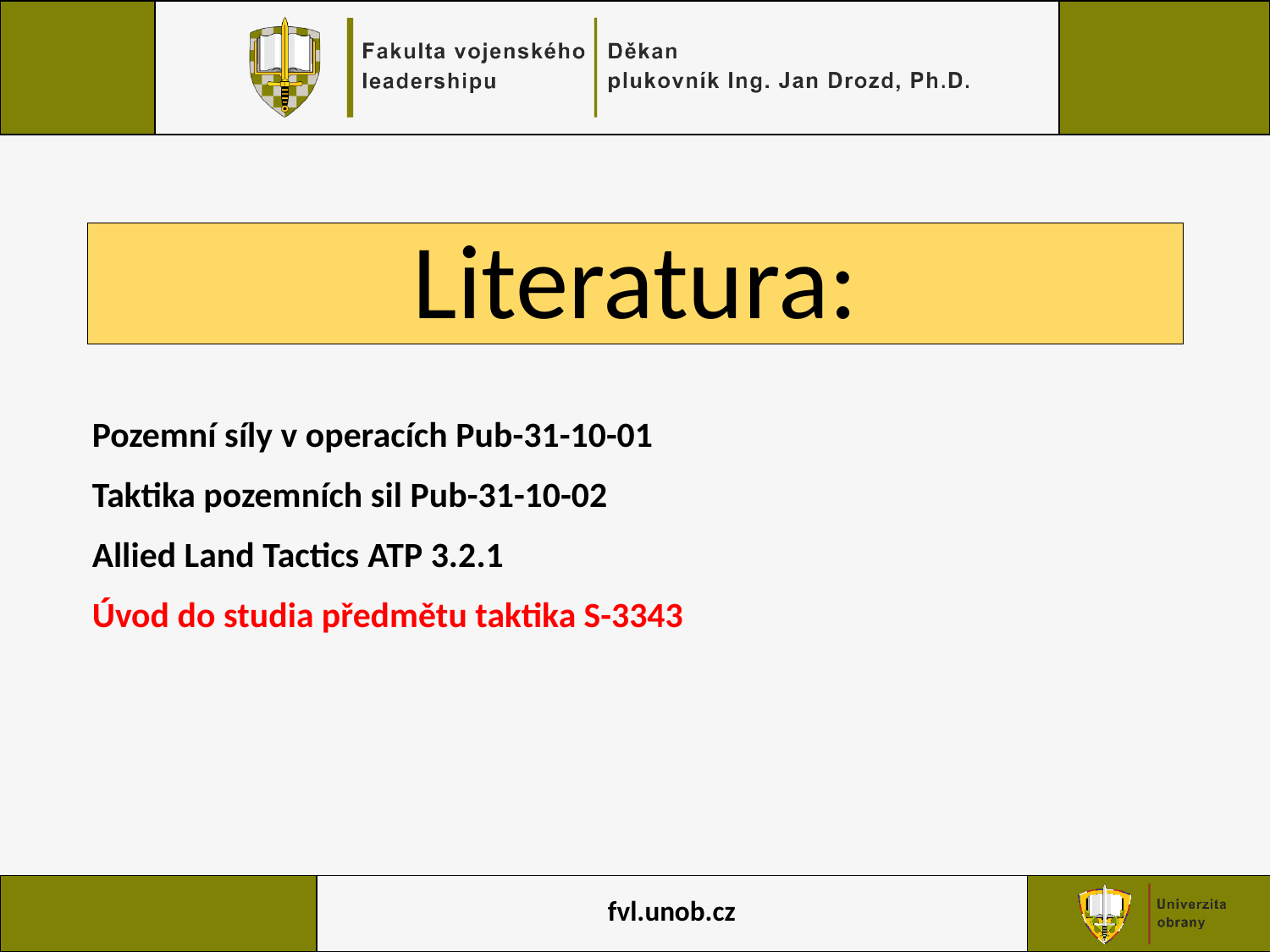

# Literatura:
Pozemní síly v operacích Pub-31-10-01
Taktika pozemních sil Pub-31-10-02
Allied Land Tactics ATP 3.2.1
Úvod do studia předmětu taktika S-3343